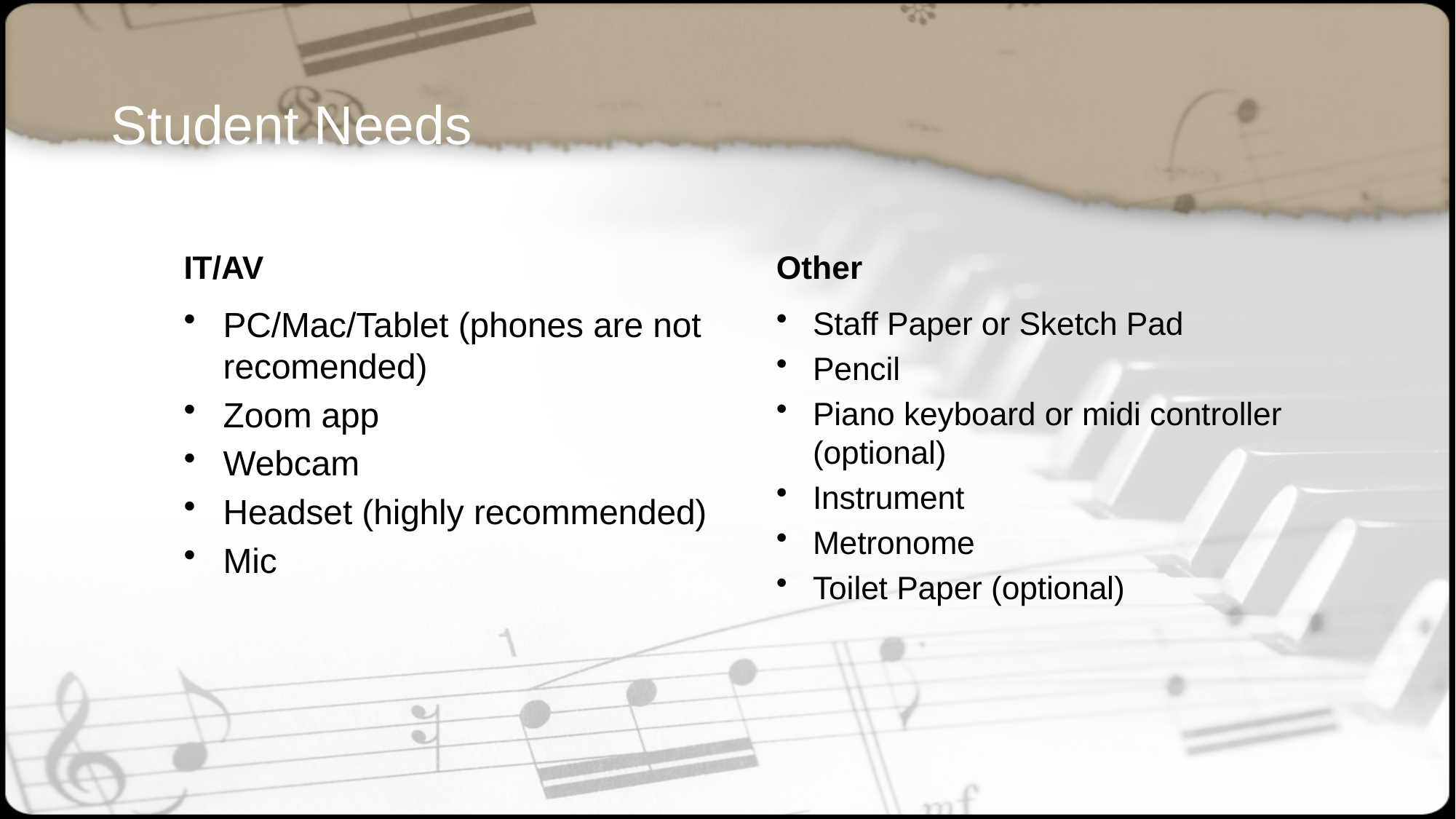

# Student Needs
IT/AV
Other
PC/Mac/Tablet (phones are not recomended)
Zoom app
Webcam
Headset (highly recommended)
Mic

Staff Paper or Sketch Pad
Pencil
Piano keyboard or midi controller (optional)
Instrument
Metronome
Toilet Paper (optional)